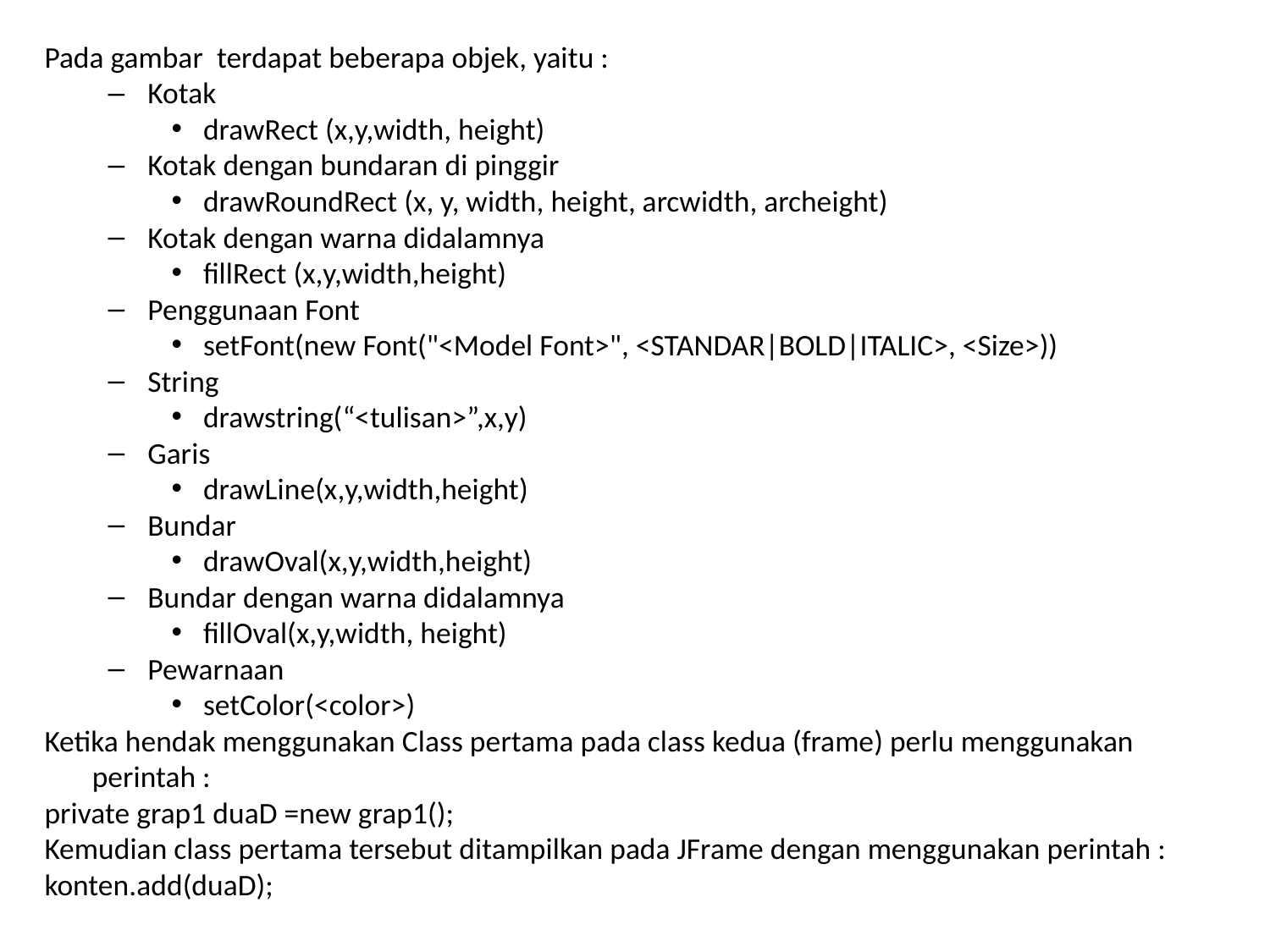

Pada gambar  terdapat beberapa objek, yaitu :
Kotak
drawRect (x,y,width, height)
Kotak dengan bundaran di pinggir
drawRoundRect (x, y, width, height, arcwidth, archeight)
Kotak dengan warna didalamnya
fillRect (x,y,width,height)
Penggunaan Font
setFont(new Font("<Model Font>", <STANDAR|BOLD|ITALIC>, <Size>))
String
drawstring(“<tulisan>”,x,y)
Garis
drawLine(x,y,width,height)
Bundar
drawOval(x,y,width,height)
Bundar dengan warna didalamnya
fillOval(x,y,width, height)
Pewarnaan
setColor(<color>)
Ketika hendak menggunakan Class pertama pada class kedua (frame) perlu menggunakan perintah :
private grap1 duaD =new grap1();
Kemudian class pertama tersebut ditampilkan pada JFrame dengan menggunakan perintah :
konten.add(duaD);